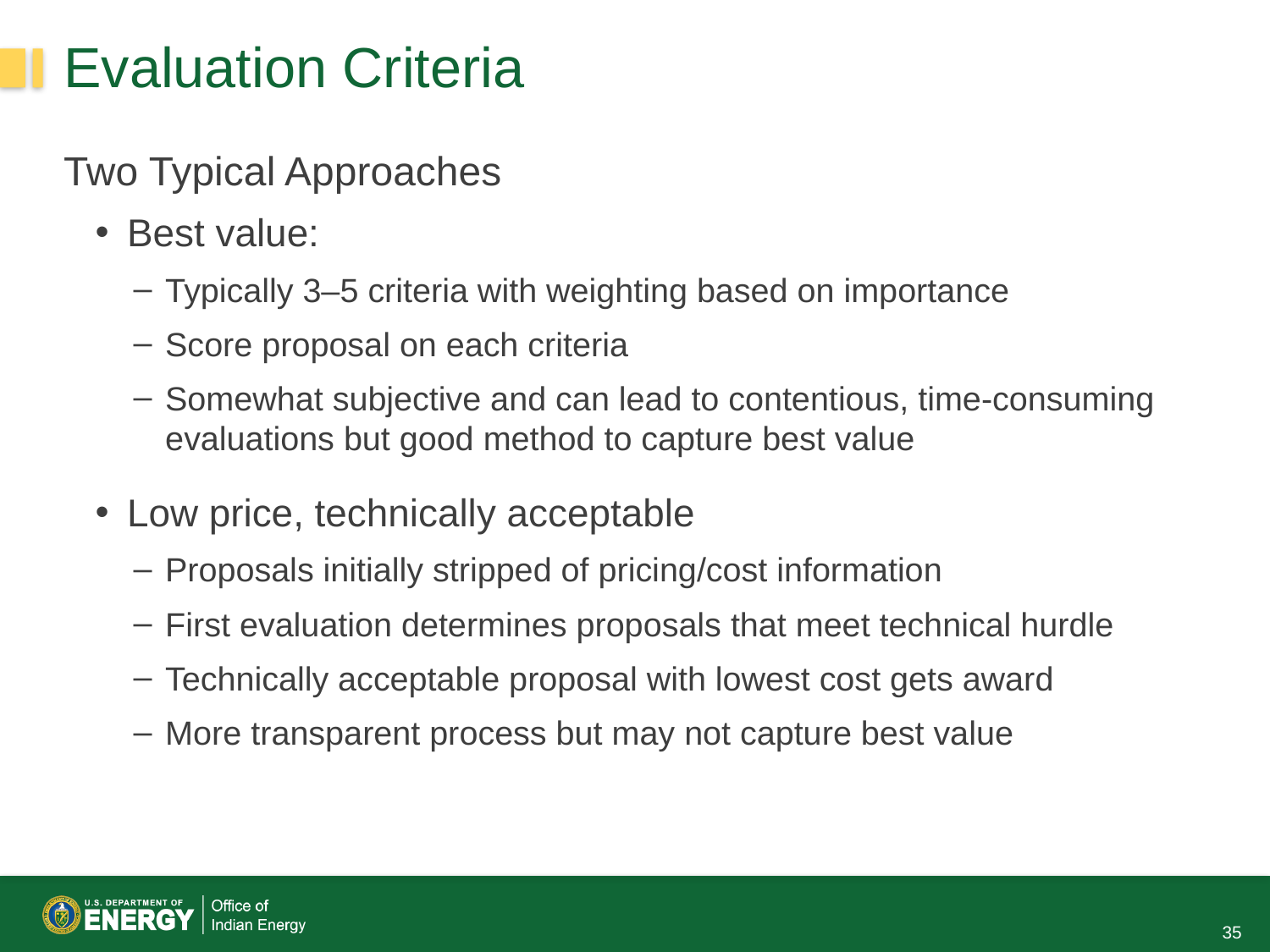

# Evaluation Criteria
Two Typical Approaches
Best value:
Typically 3–5 criteria with weighting based on importance
Score proposal on each criteria
Somewhat subjective and can lead to contentious, time-consuming evaluations but good method to capture best value
Low price, technically acceptable
Proposals initially stripped of pricing/cost information
First evaluation determines proposals that meet technical hurdle
Technically acceptable proposal with lowest cost gets award
More transparent process but may not capture best value

35